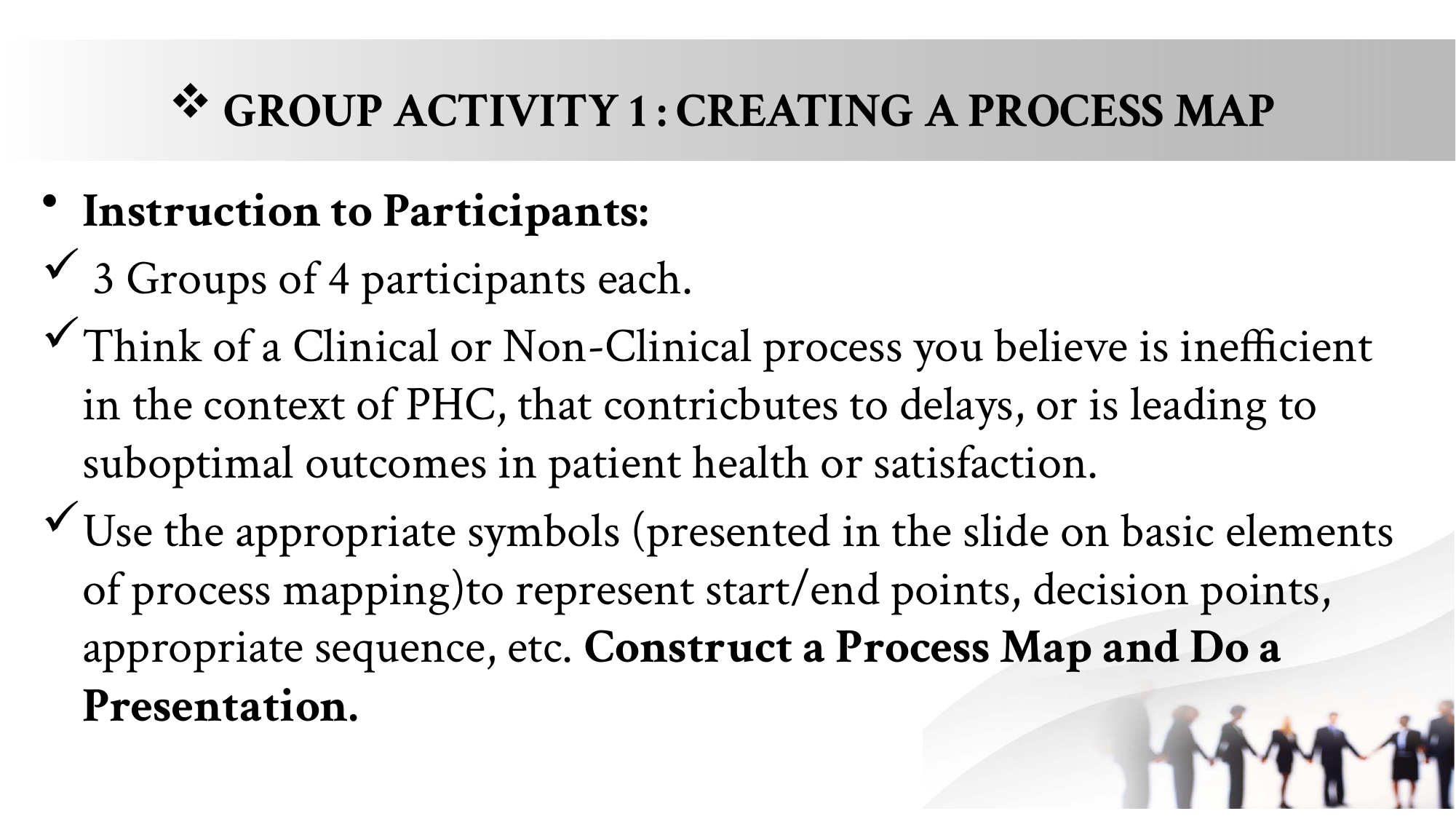

# GROUP ACTIVITY 1 : CREATING A PROCESS MAP
Instruction to Participants:
 3 Groups of 4 participants each.
Think of a Clinical or Non-Clinical process you believe is inefficient in the context of PHC, that contricbutes to delays, or is leading to suboptimal outcomes in patient health or satisfaction.
Use the appropriate symbols (presented in the slide on basic elements of process mapping)to represent start/end points, decision points, appropriate sequence, etc. Construct a Process Map and Do a Presentation.